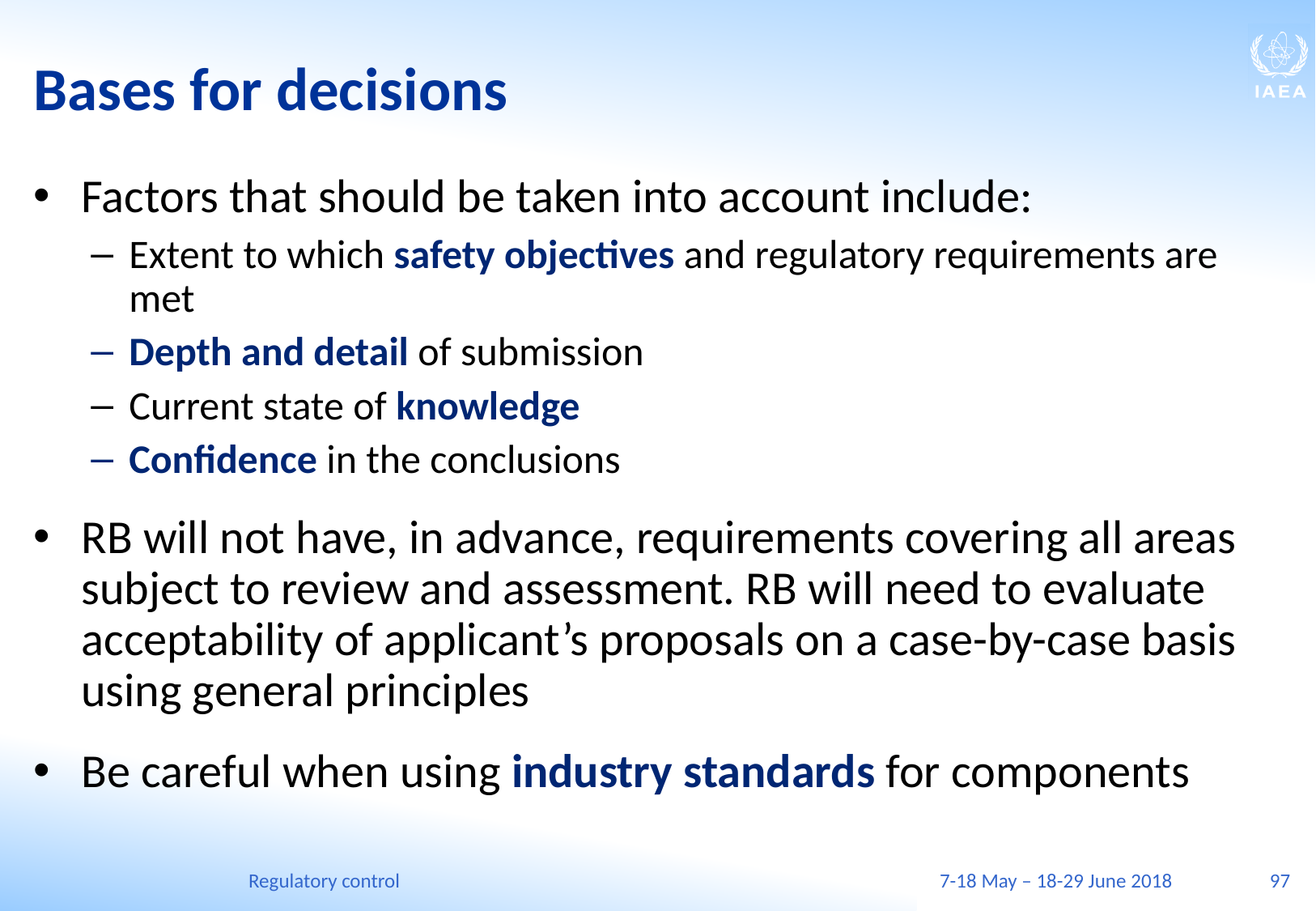

# Bases for decisions
Factors that should be taken into account include:
Extent to which safety objectives and regulatory requirements are met
Depth and detail of submission
Current state of knowledge
Confidence in the conclusions
RB will not have, in advance, requirements covering all areas subject to review and assessment. RB will need to evaluate acceptability of applicant’s proposals on a case-by-case basis using general principles
Be careful when using industry standards for components
Regulatory control
7-18 May – 18-29 June 2018
97